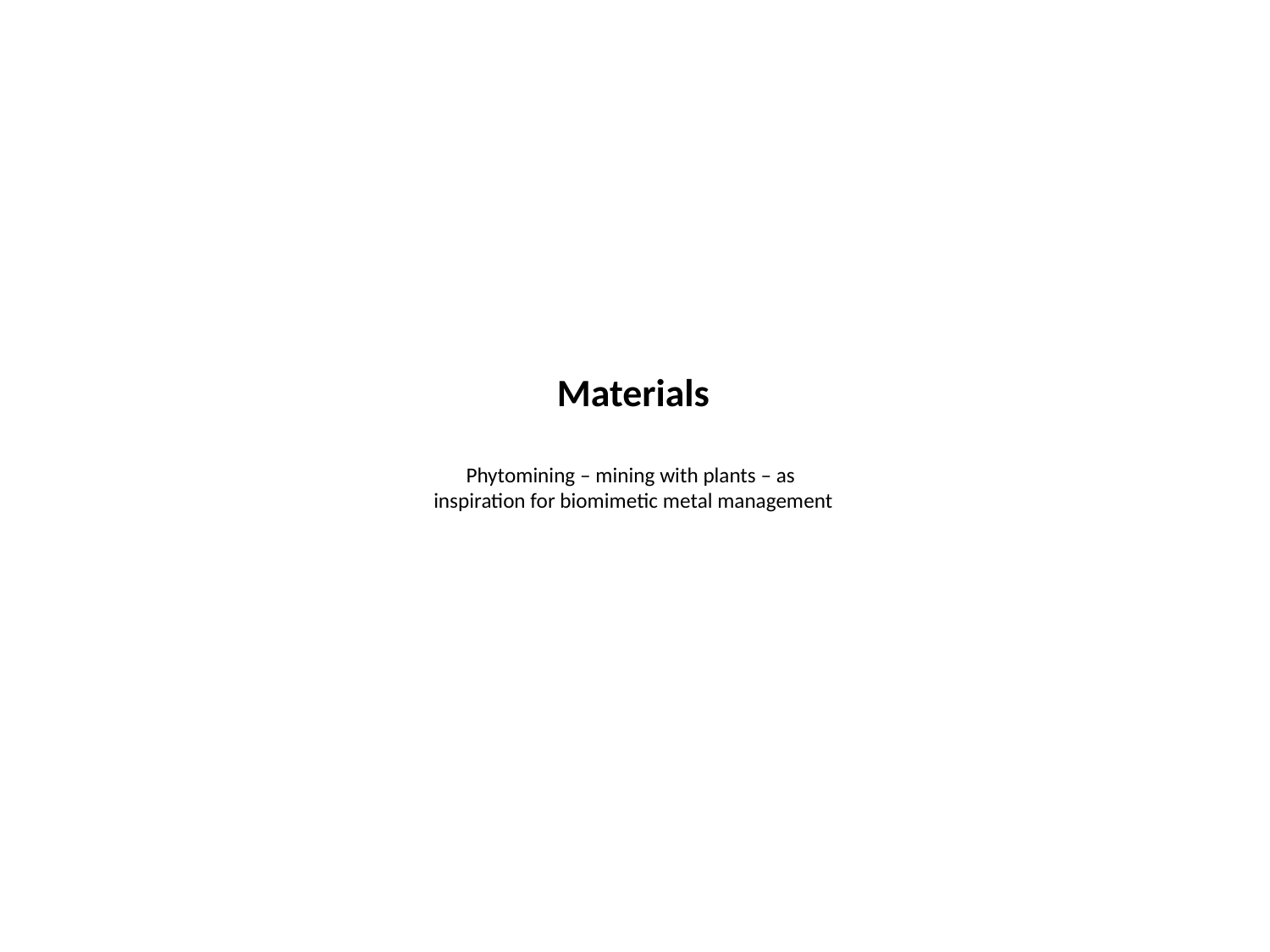

# Materials Phytomining – mining with plants – as inspiration for biomimetic metal management